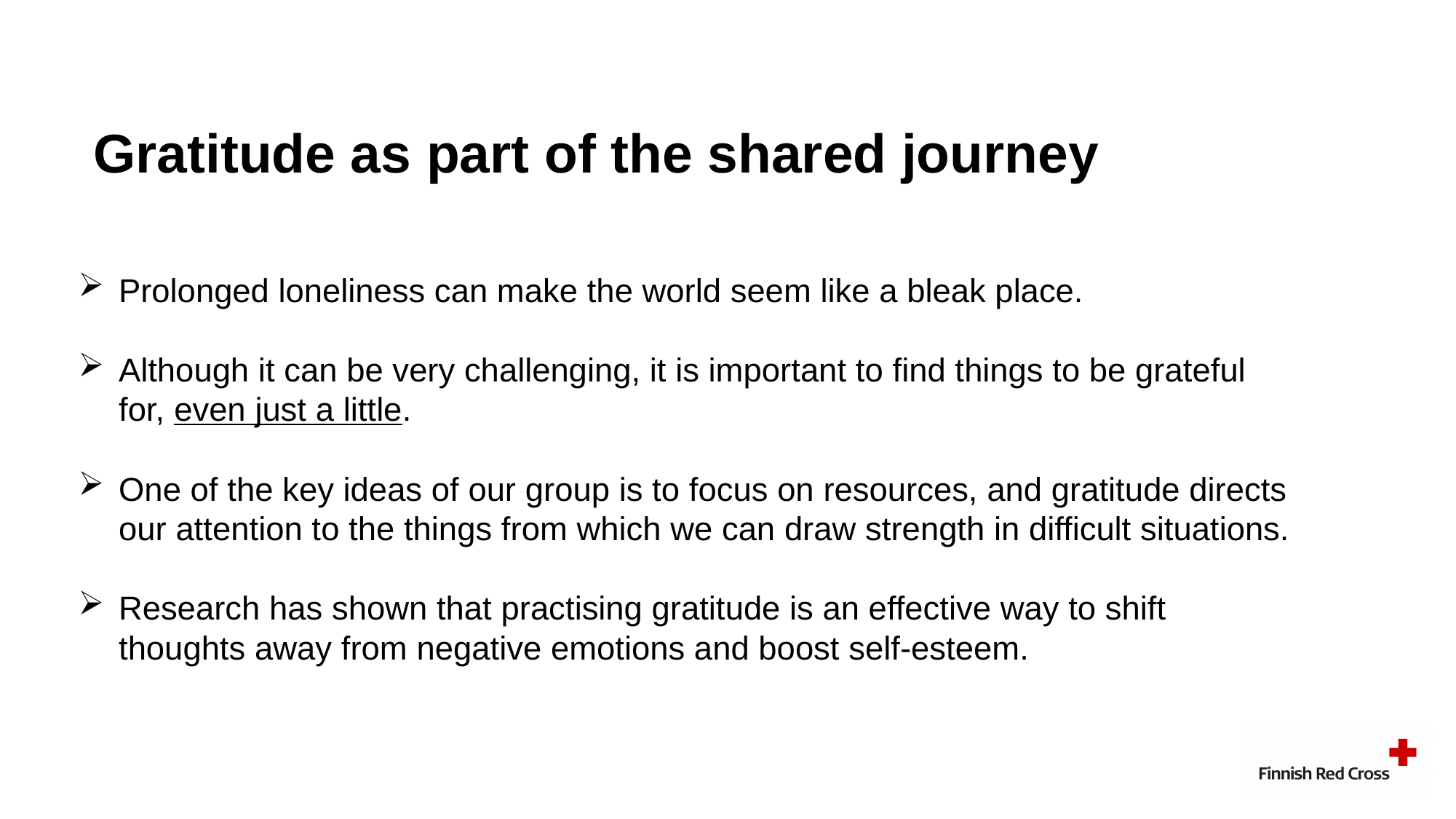

# Gratitude as part of the shared journey
Prolonged loneliness can make the world seem like a bleak place.

Although it can be very challenging, it is important to find things to be grateful for, even just a little.

One of the key ideas of our group is to focus on resources, and gratitude directs our attention to the things from which we can draw strength in difficult situations.

Research has shown that practising gratitude is an effective way to shift thoughts away from negative emotions and boost self-esteem.